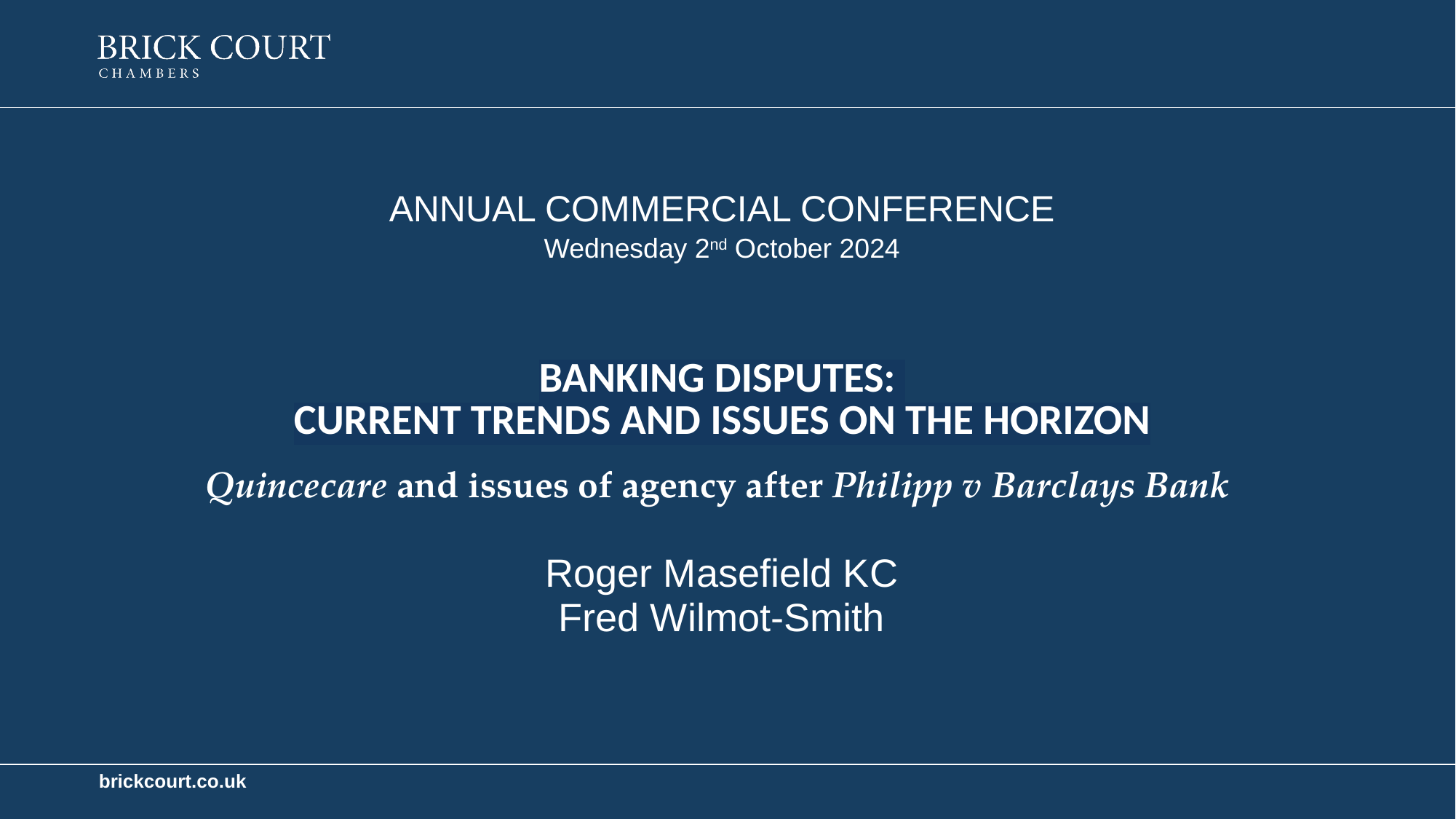

Annual Commercial Conference
Wednesday 2nd October 2024
Banking Disputes:
current trends and issues on the horizon

Quincecare and issues of agency after Philipp v Barclays Bank

Roger Masefield KC
Fred Wilmot-Smith